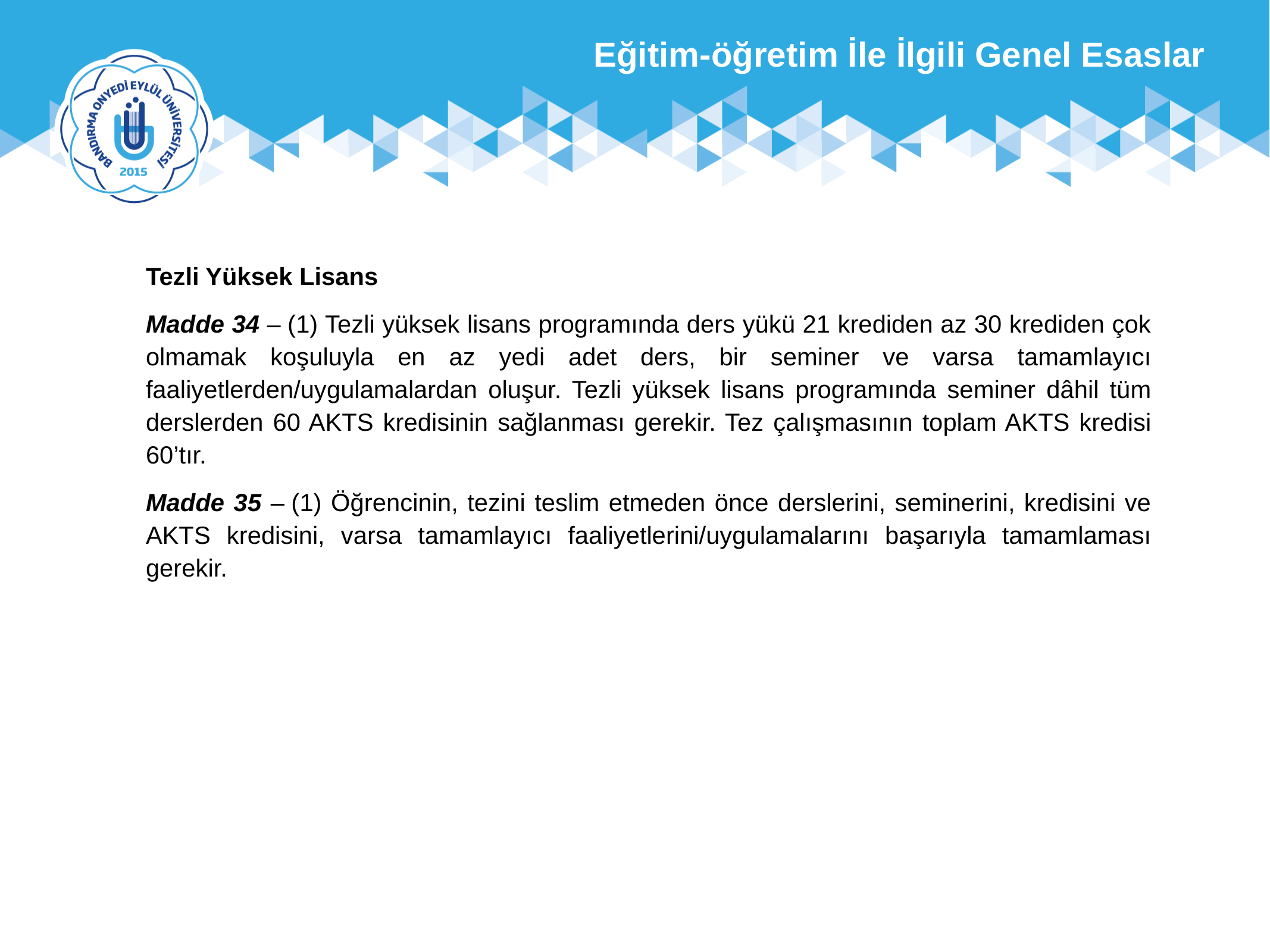

Eğitim-öğretim İle İlgili Genel Esaslar
Tezli Yüksek Lisans
Madde 34 – (1) Tezli yüksek lisans programında ders yükü 21 krediden az 30 krediden çok olmamak koşuluyla en az yedi adet ders, bir seminer ve varsa tamamlayıcı faaliyetlerden/uygulamalardan oluşur. Tezli yüksek lisans programında seminer dâhil tüm derslerden 60 AKTS kredisinin sağlanması gerekir. Tez çalışmasının toplam AKTS kredisi 60’tır.
Madde 35 – (1) Öğrencinin, tezini teslim etmeden önce derslerini, seminerini, kredisini ve AKTS kredisini, varsa tamamlayıcı faaliyetlerini/uygulamalarını başarıyla tamamlaması gerekir.